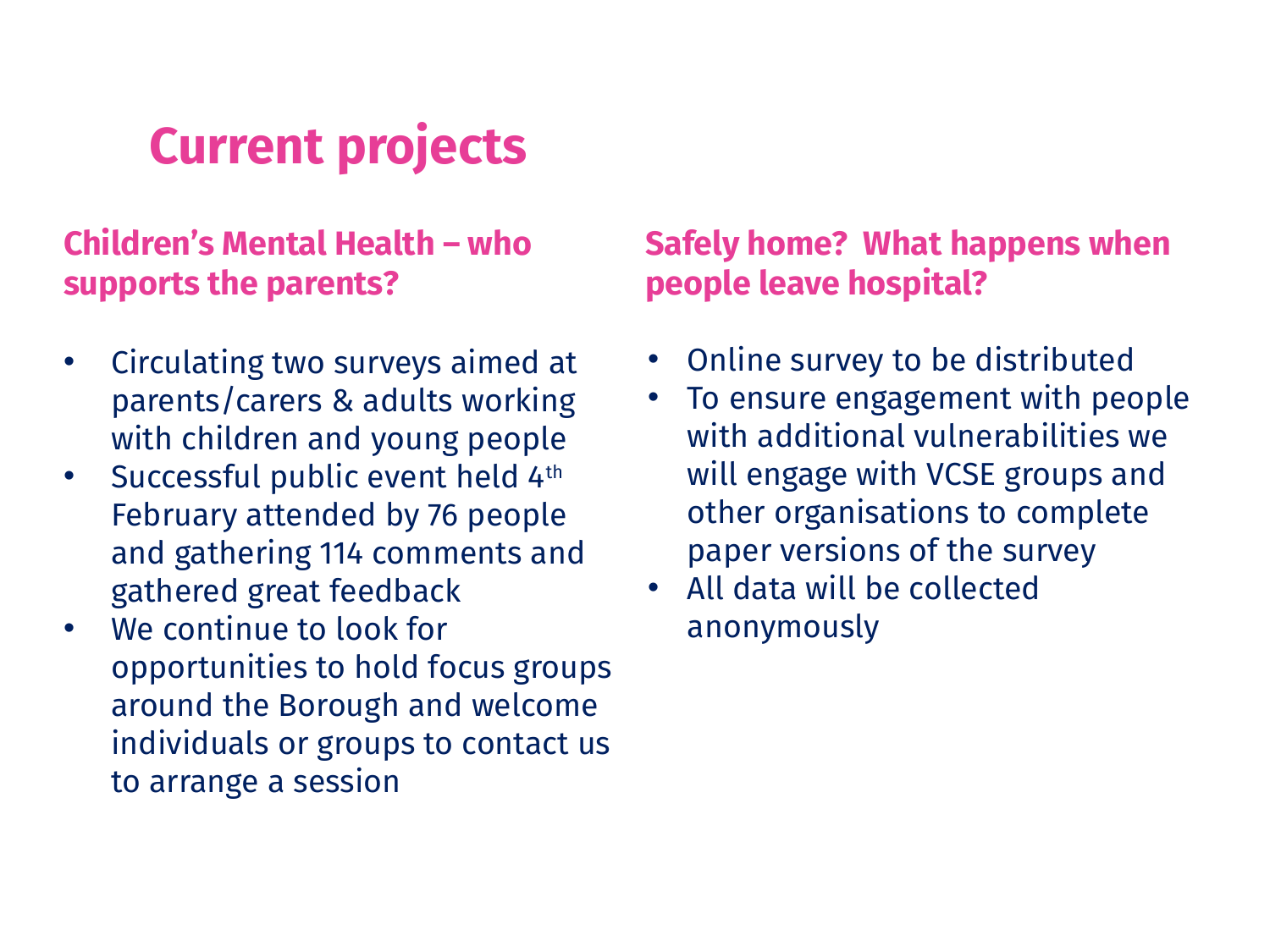

# Current projects
Children’s Mental Health – who supports the parents?
Safely home?  What happens when people leave hospital?
Online survey to be distributed
To ensure engagement with people with additional vulnerabilities we will engage with VCSE groups and other organisations to complete paper versions of the survey
All data will be collected anonymously
Circulating two surveys aimed at parents/carers & adults working with children and young people
Successful public event held 4th February attended by 76 people and gathering 114 comments and gathered great feedback
We continue to look for opportunities to hold focus groups around the Borough and welcome individuals or groups to contact us to arrange a session